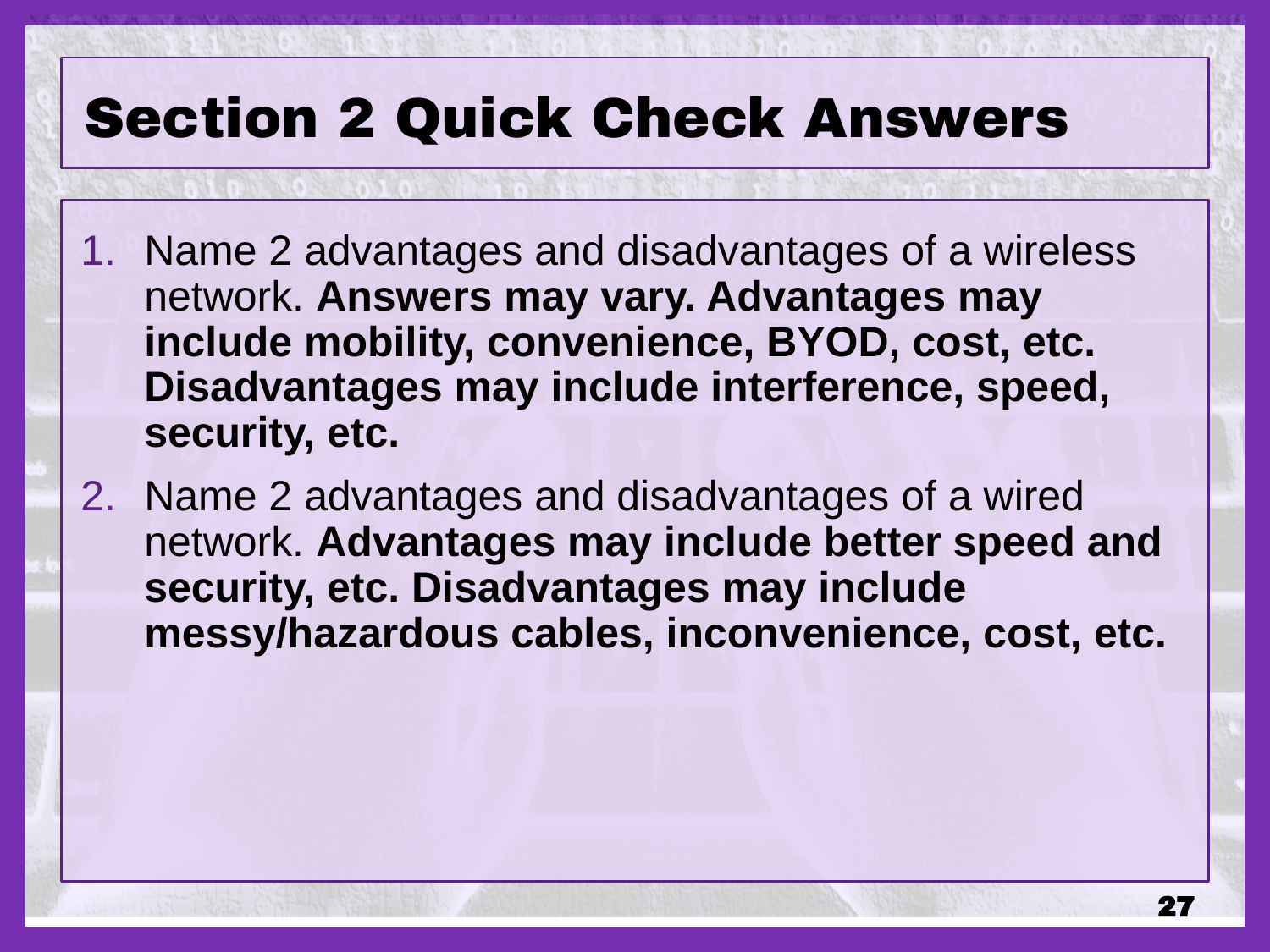

# Section 2 Quick Check Answers
Name 2 advantages and disadvantages of a wireless network. Answers may vary. Advantages may include mobility, convenience, BYOD, cost, etc. Disadvantages may include interference, speed, security, etc.
Name 2 advantages and disadvantages of a wired network. Advantages may include better speed and security, etc. Disadvantages may include messy/hazardous cables, inconvenience, cost, etc.

27